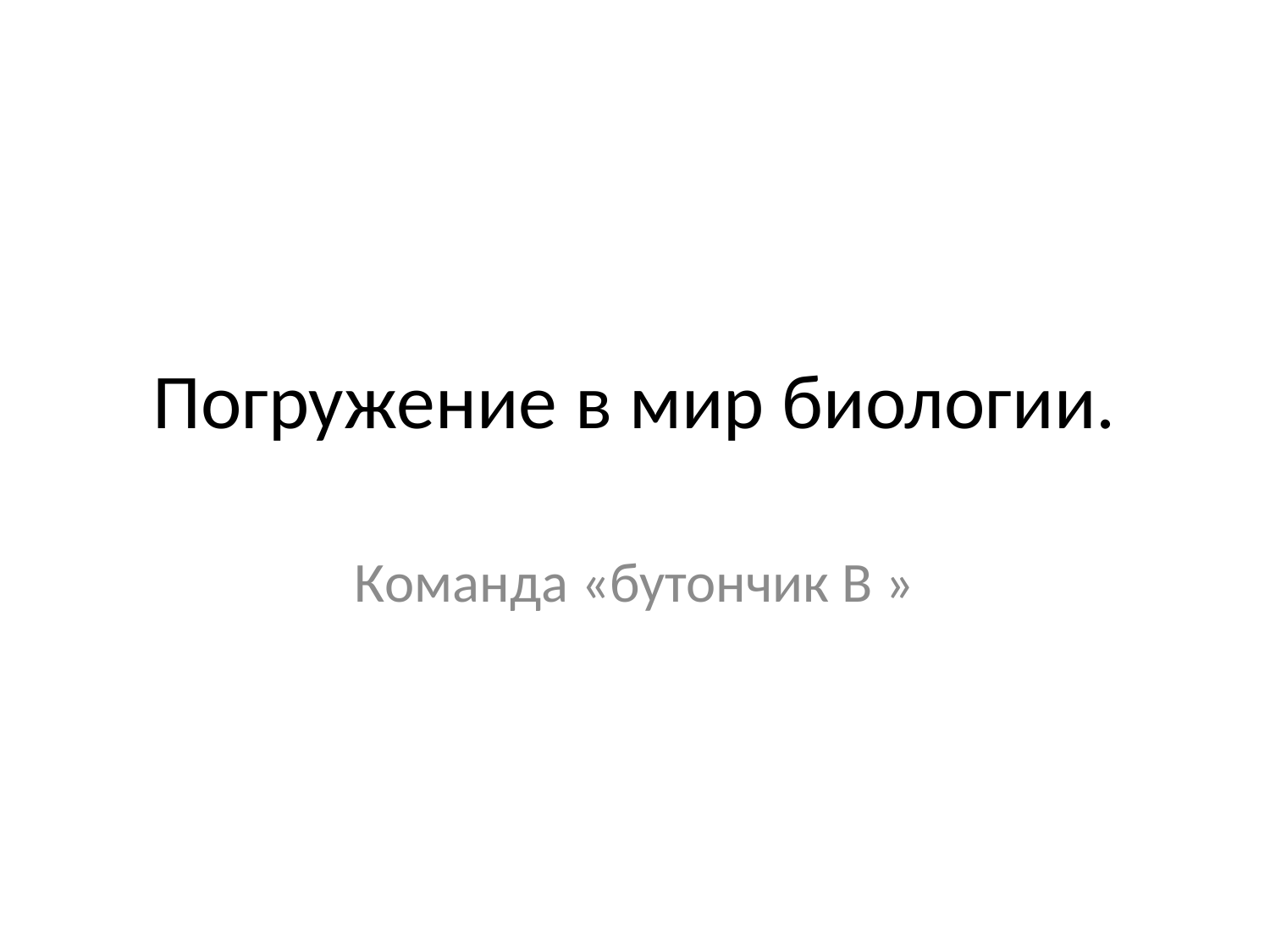

# Погружение в мир биологии.
Команда «бутончик В »